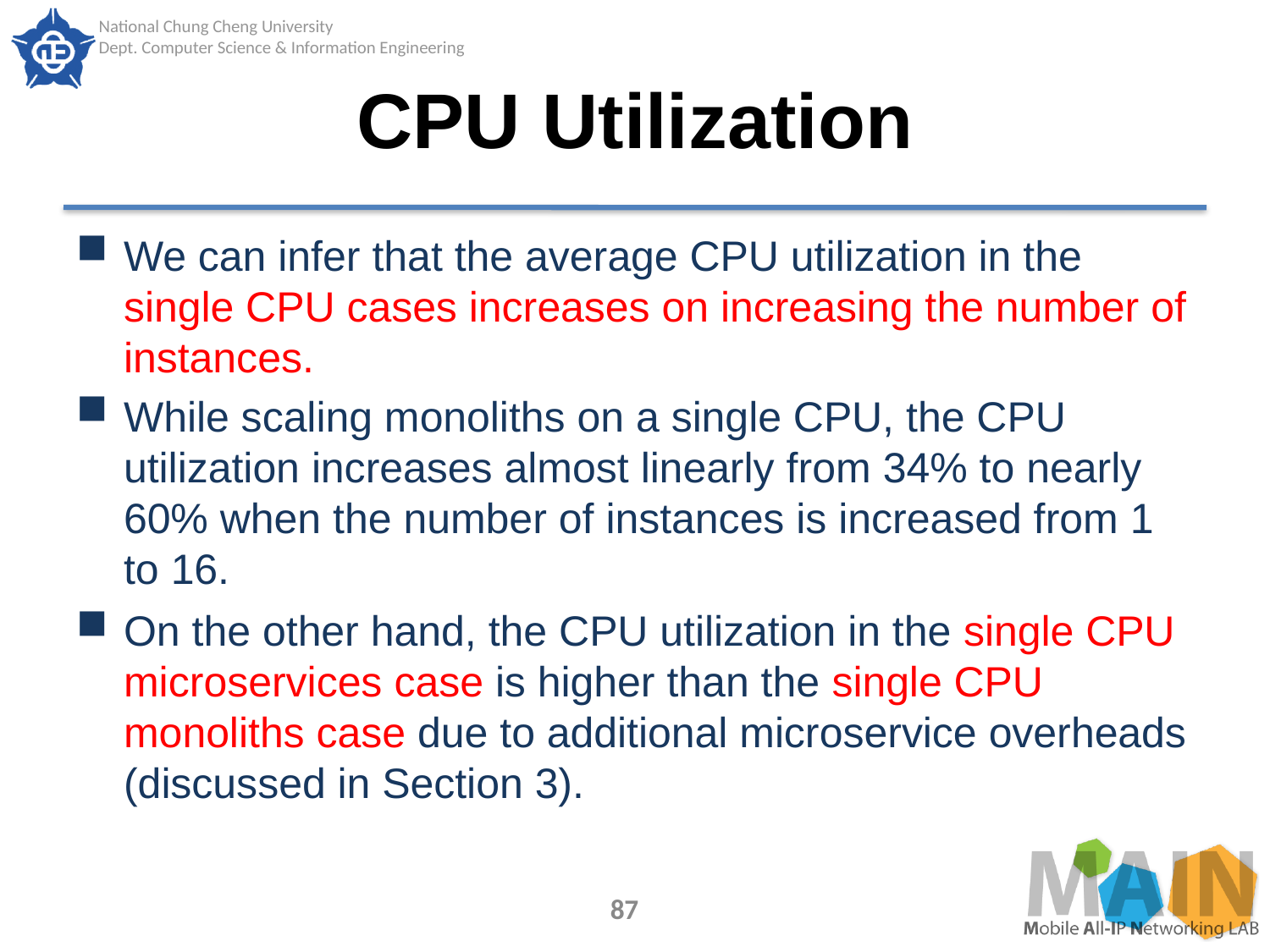

# CPU Utilization
We can infer that the average CPU utilization in the single CPU cases increases on increasing the number of instances.
While scaling monoliths on a single CPU, the CPU utilization increases almost linearly from 34% to nearly 60% when the number of instances is increased from 1 to 16.
On the other hand, the CPU utilization in the single CPU microservices case is higher than the single CPU monoliths case due to additional microservice overheads (discussed in Section 3).
87